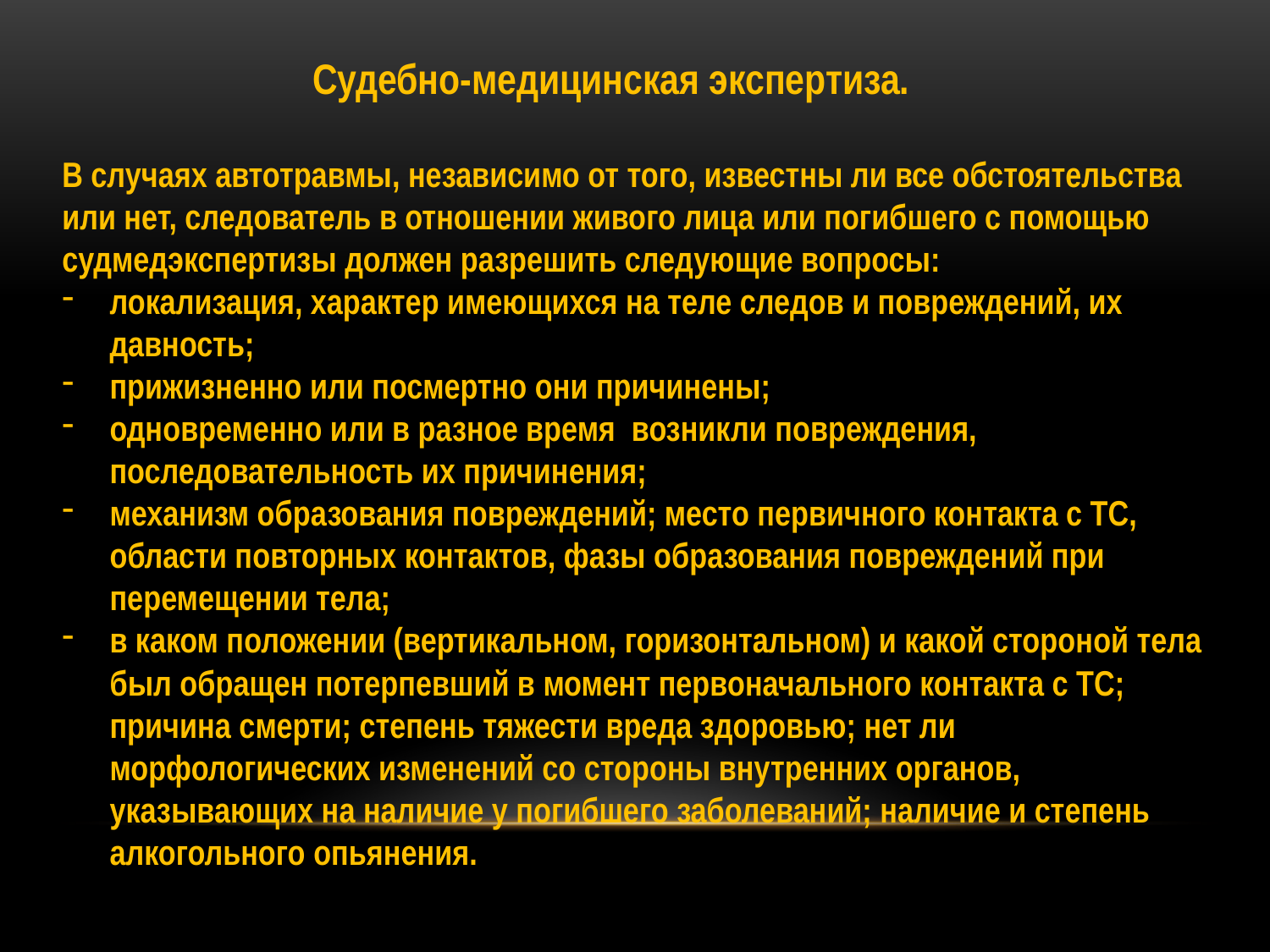

Судебно-медицинская экспертиза.
В случаях автотравмы, независимо от того, известны ли все обстоятельства или нет, следователь в отношении живого лица или погибшего с помощью судмедэкспертизы должен разрешить следующие вопросы:
локализация, характер имеющихся на теле следов и повреждений, их давность;
прижизненно или посмертно они причинены;
одновременно или в разное время  возникли повреждения, последовательность их причинения;
механизм образования повреждений; место первичного контакта с ТС, области повторных контактов, фазы образования повреждений при перемещении тела;
в каком положении (вертикальном, горизонтальном) и какой стороной тела был обращен потерпевший в момент первоначального контакта с ТС; причина смерти; степень тяжести вреда здоровью; нет ли морфологических изменений со стороны внутренних органов, указывающих на наличие у погибшего заболеваний; наличие и степень алкогольного опьянения.